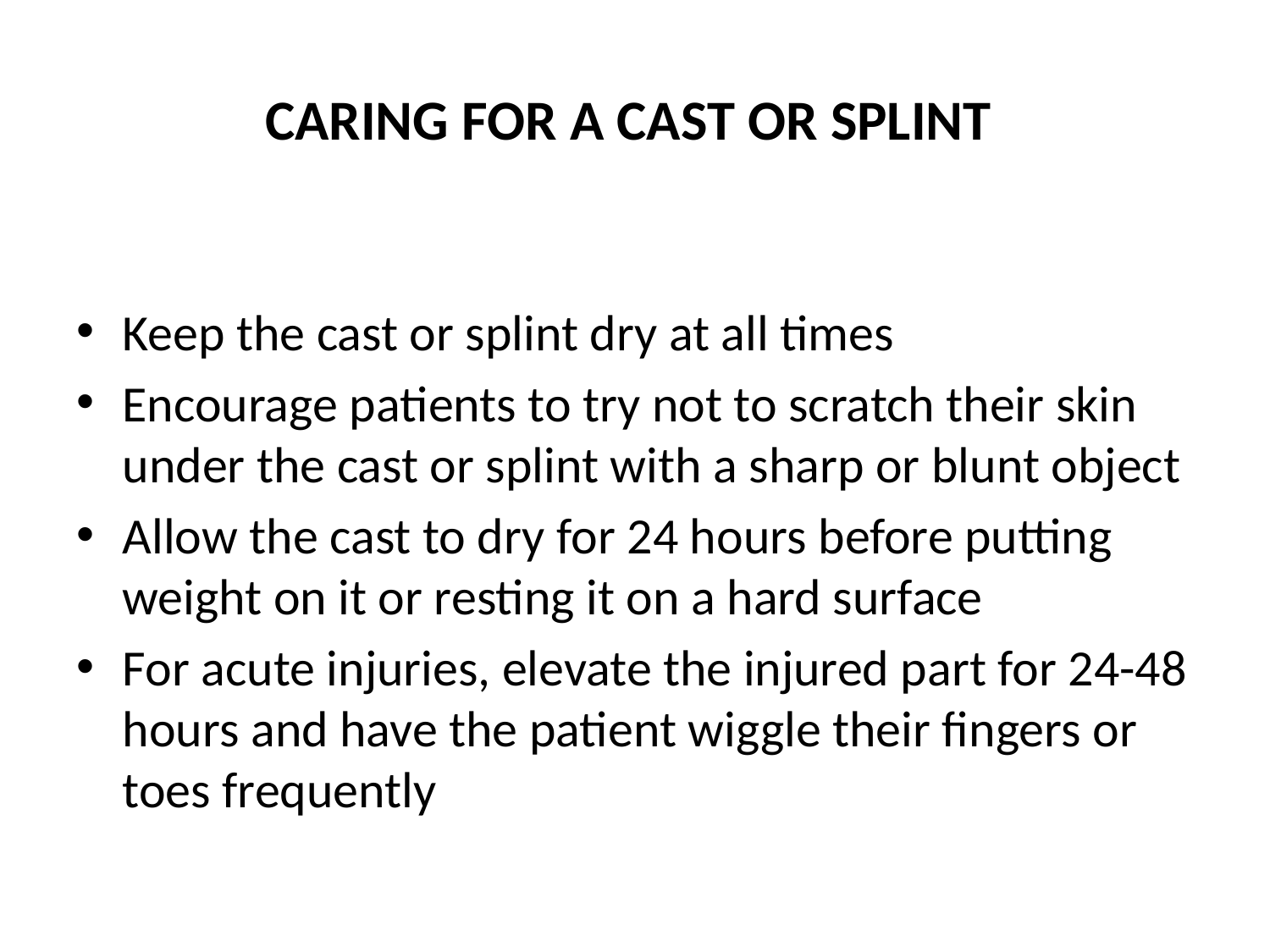

# CARING FOR A CAST OR SPLINT

Keep the cast or splint dry at all times
Encourage patients to try not to scratch their skin under the cast or splint with a sharp or blunt object
Allow the cast to dry for 24 hours before putting weight on it or resting it on a hard surface
For acute injuries, elevate the injured part for 24-48 hours and have the patient wiggle their fingers or toes frequently